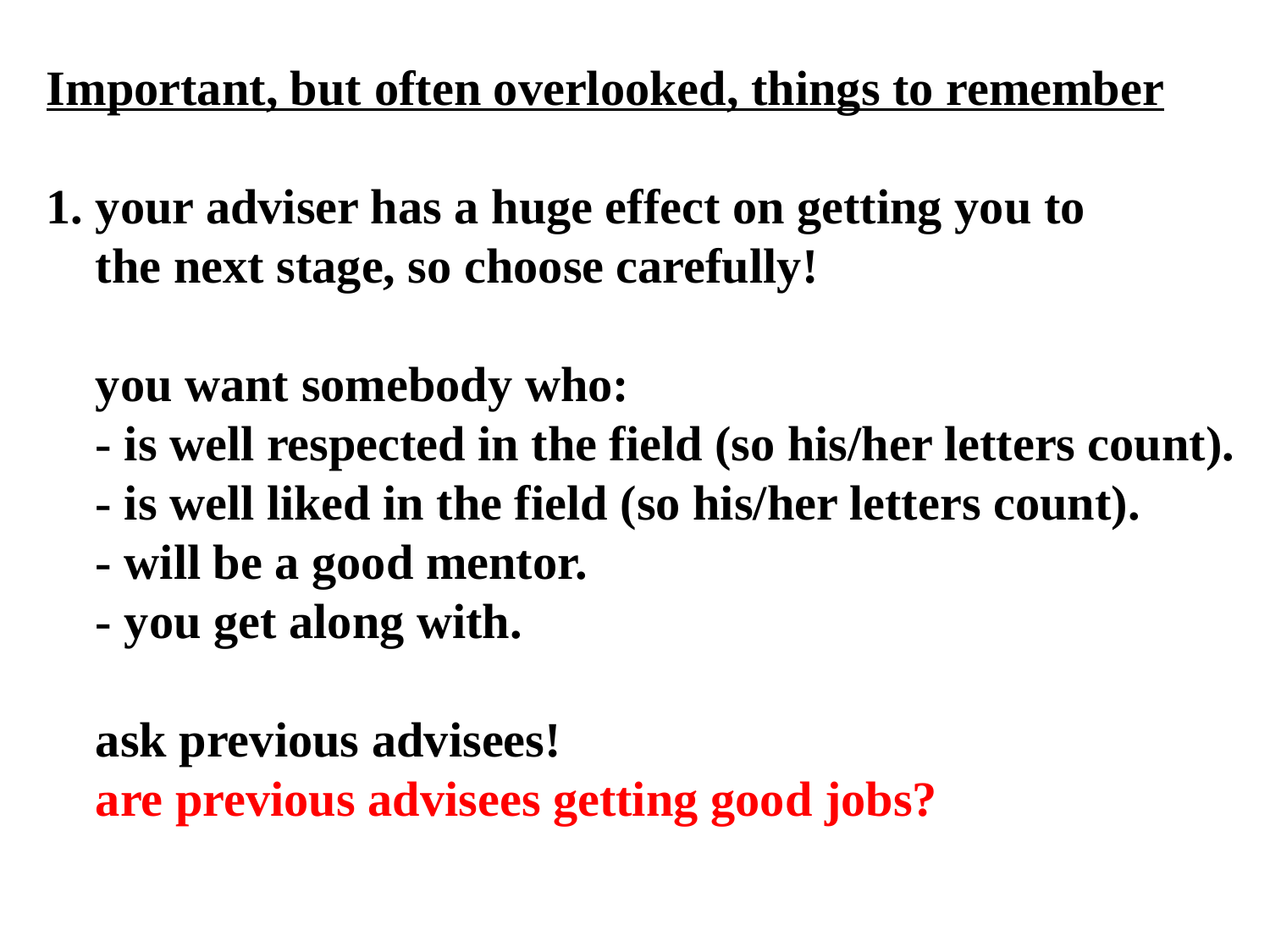

Important, but often overlooked, things to remember

1. your adviser has a huge effect on getting you to
    the next stage, so choose carefully!

    you want somebody who:
    - is well respected in the field (so his/her letters count).
    - is well liked in the field (so his/her letters count).
    - will be a good mentor.
    - you get along with.

    ask previous advisees!
    are previous advisees getting good jobs?